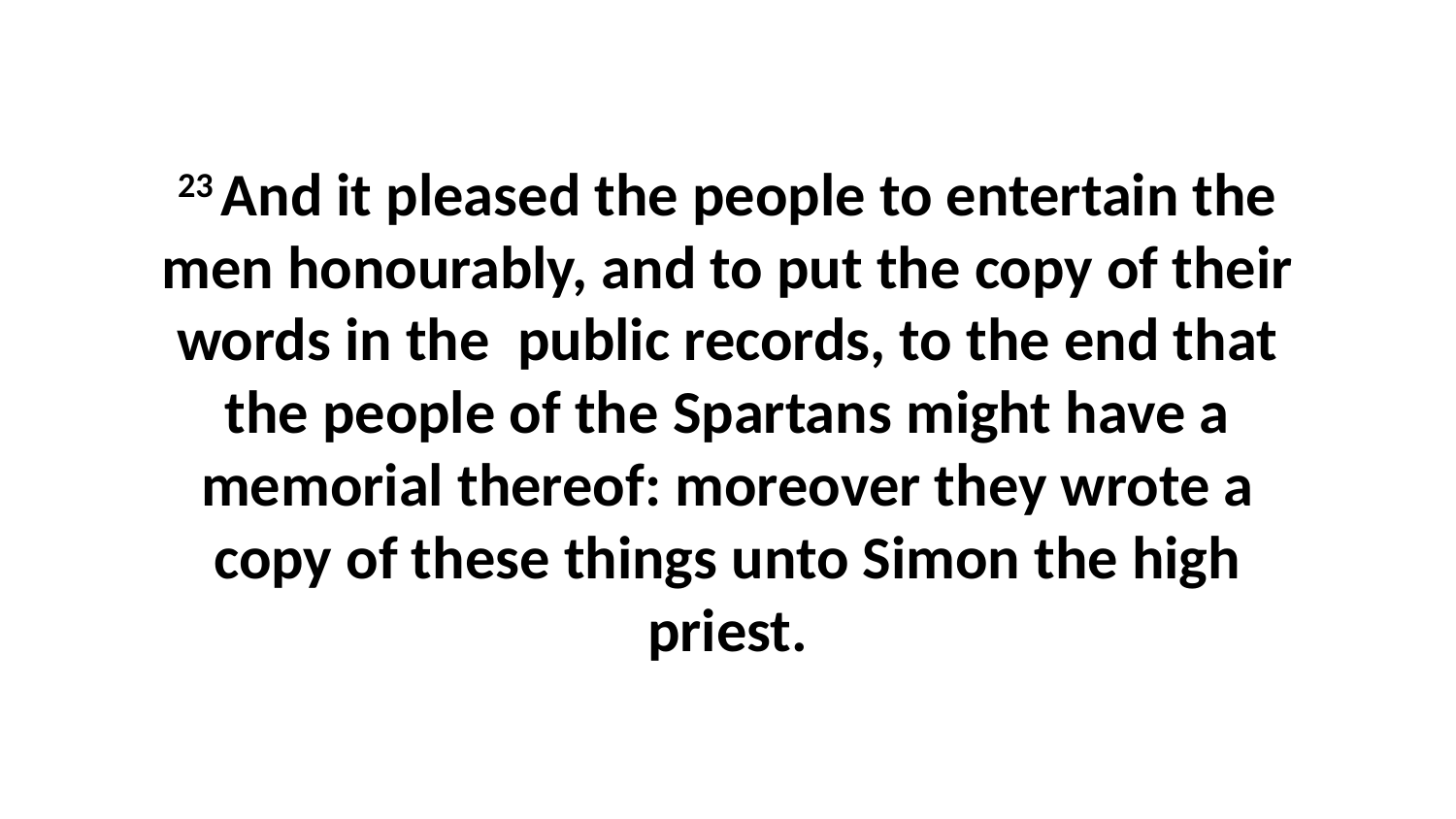

23 And it pleased the people to entertain the men honourably, and to put the copy of their words in the  public records, to the end that the people of the Spartans might have a memorial thereof: moreover they wrote a copy of these things unto Simon the high priest.